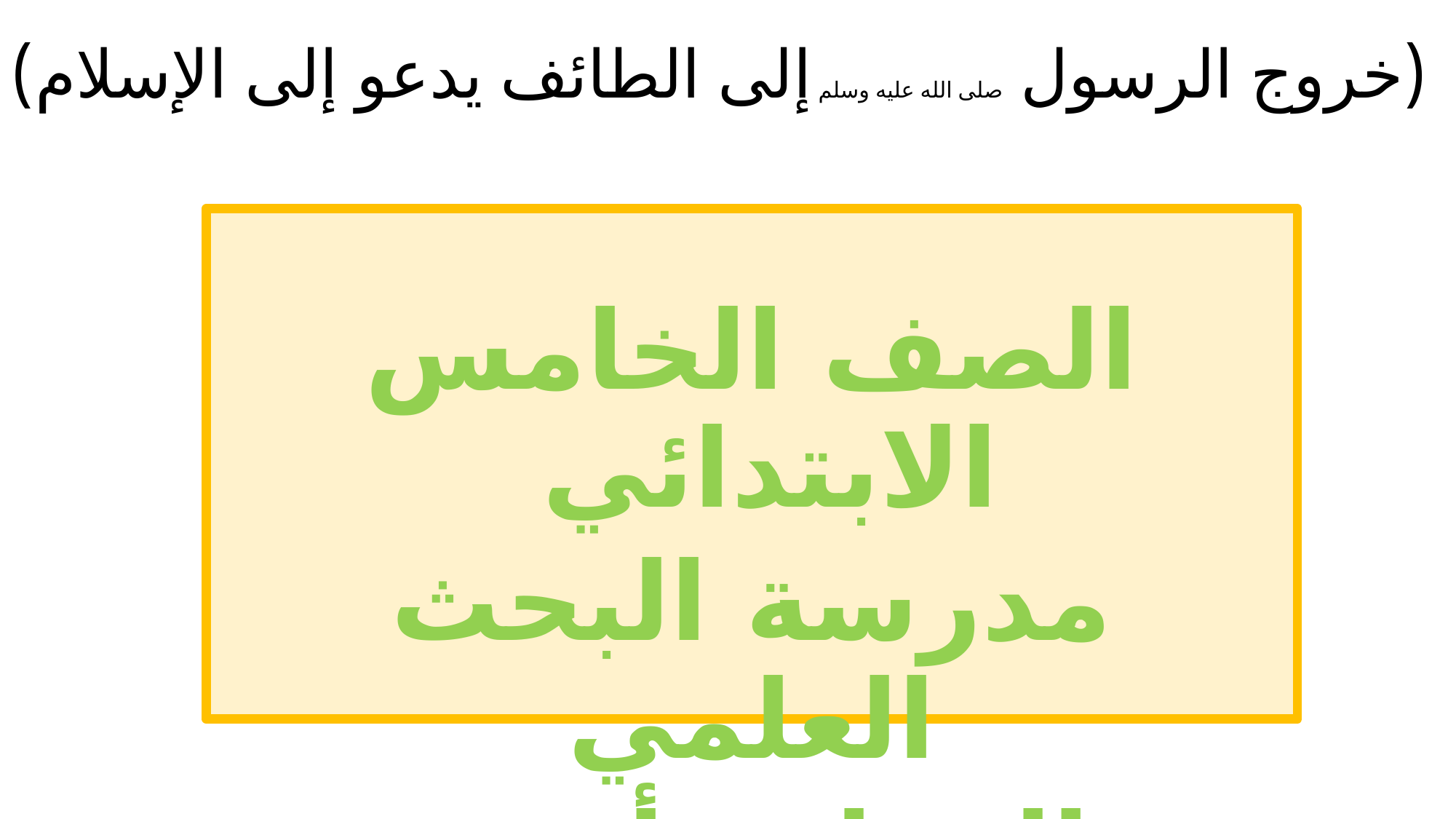

# (خروج الرسول صلى الله عليه وسلم إلى الطائف يدعو إلى الإسلام)

الصف الخامس الابتدائي
مدرسة البحث العلمي
المعلم: أحمد الفروح